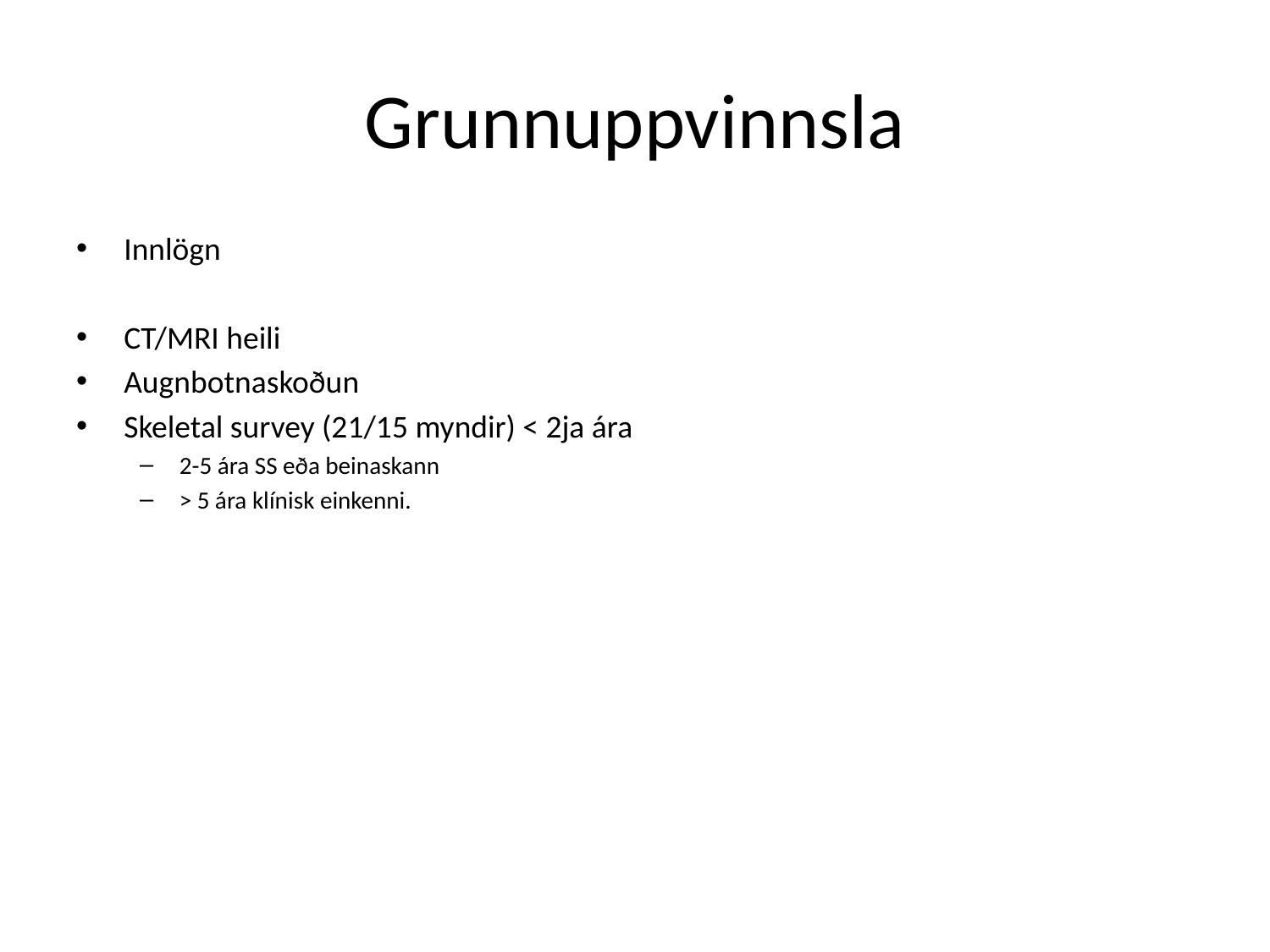

# Grunnuppvinnsla
Innlögn

CT/MRI heili
Augnbotnaskoðun
Skeletal survey (21/15 myndir) < 2ja ára
2-5 ára SS eða beinaskann
> 5 ára klínisk einkenni.